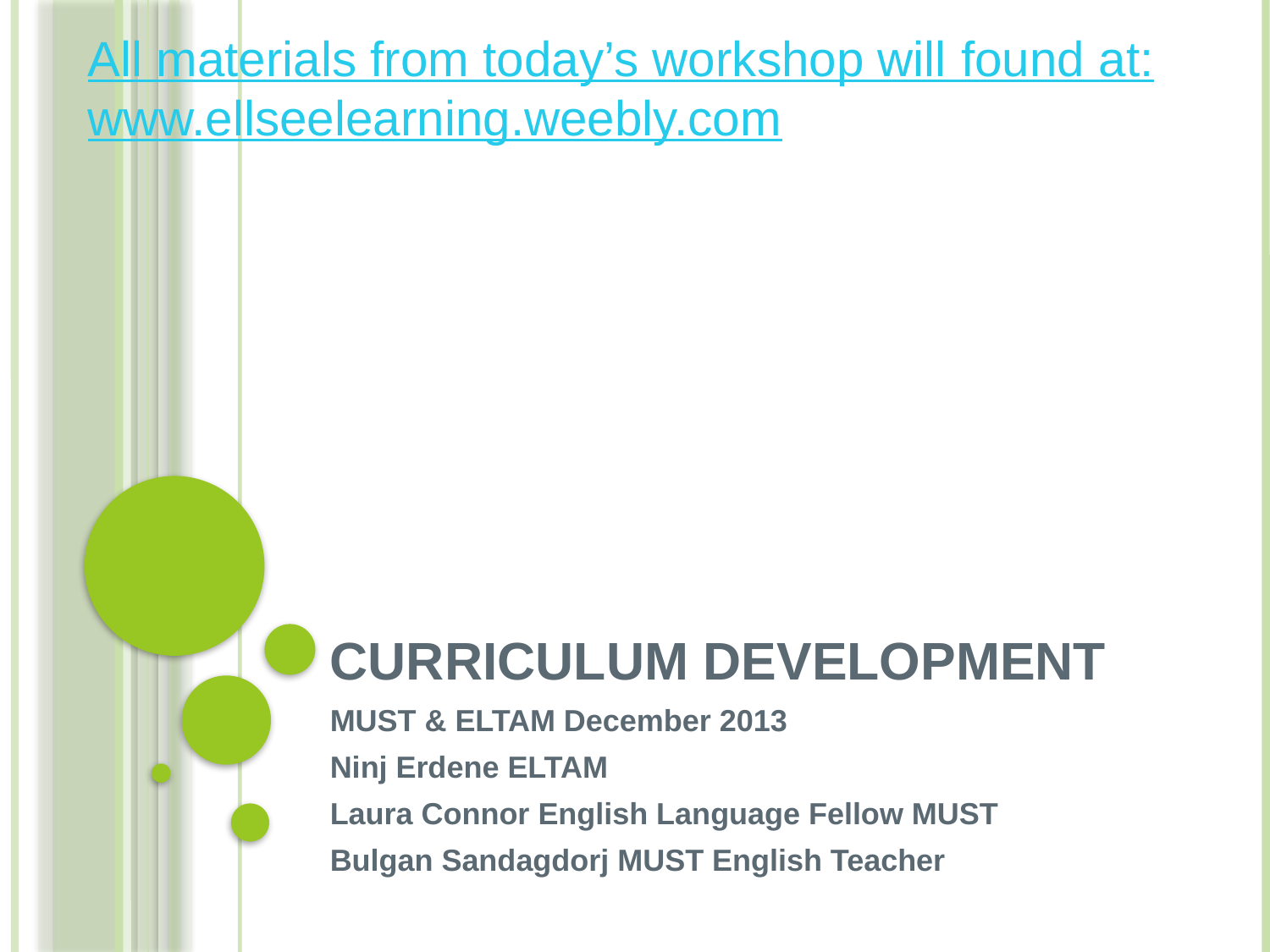

All materials from today’s workshop will found at:
www.ellseelearning.weebly.com

# Curriculum Development
MUST & ELTAM December 2013
Ninj Erdene ELTAM
Laura Connor English Language Fellow MUST
Bulgan Sandagdorj MUST English Teacher